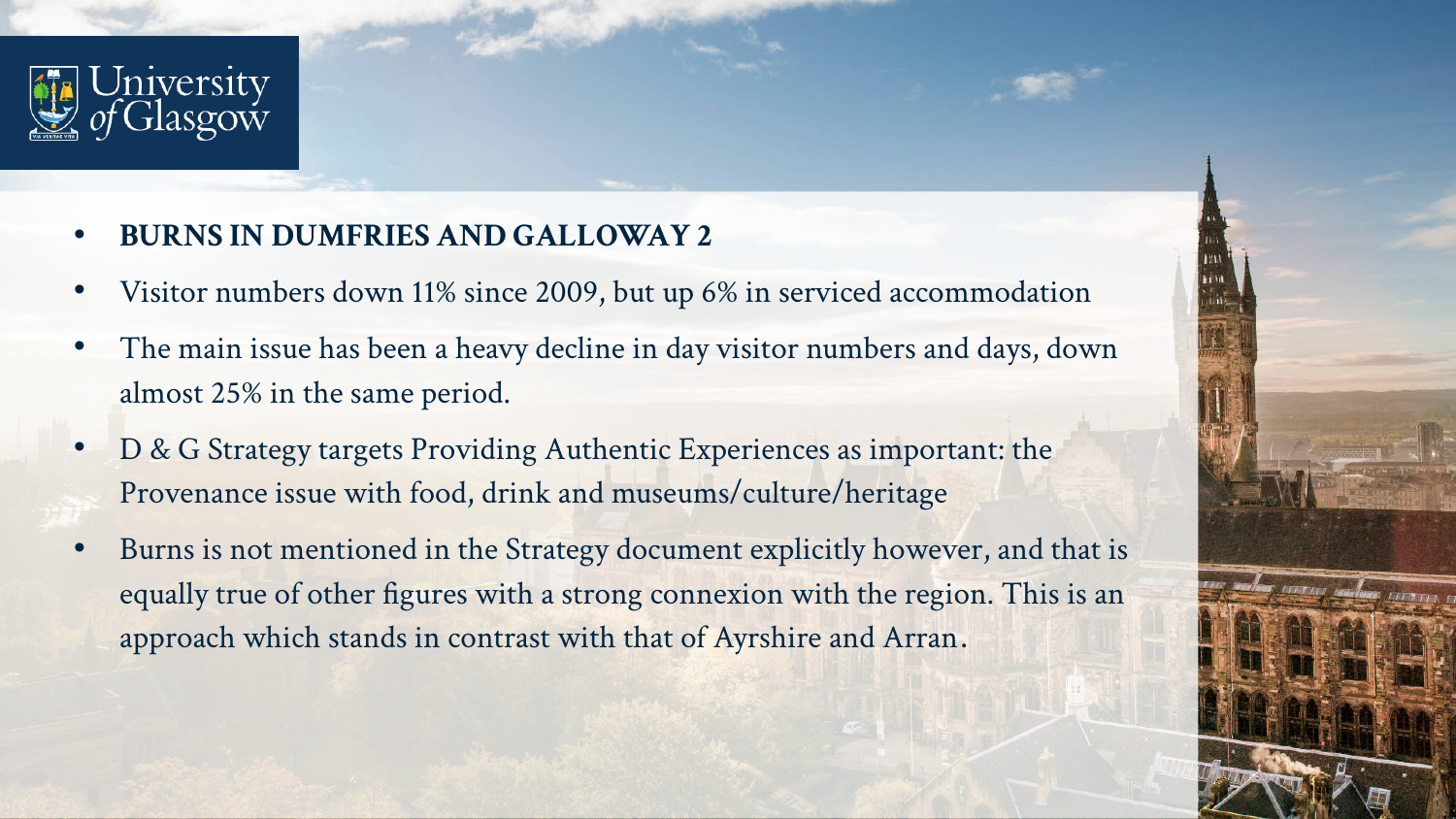

BURNS IN DUMFRIES AND GALLOWAY 2
Visitor numbers down 11% since 2009, but up 6% in serviced accommodation
The main issue has been a heavy decline in day visitor numbers and days, down almost 25% in the same period.
D & G Strategy targets Providing Authentic Experiences as important: the Provenance issue with food, drink and museums/culture/heritage
Burns is not mentioned in the Strategy document explicitly however, and that is equally true of other figures with a strong connexion with the region. This is an approach which stands in contrast with that of Ayrshire and Arran.